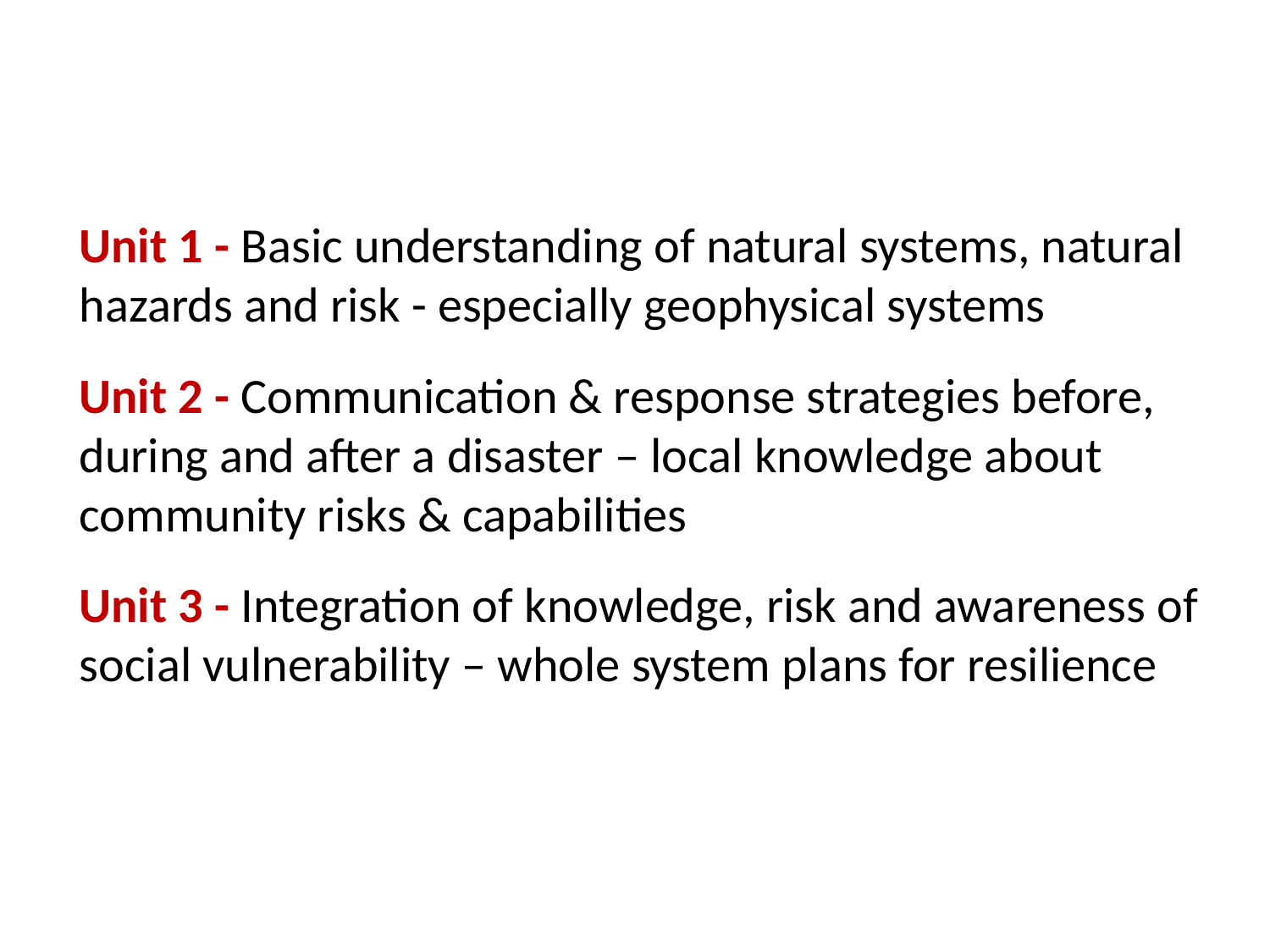

Unit 1 - Basic understanding of natural systems, natural hazards and risk - especially geophysical systems
Unit 2 - Communication & response strategies before, during and after a disaster – local knowledge about community risks & capabilities
Unit 3 - Integration of knowledge, risk and awareness of social vulnerability – whole system plans for resilience